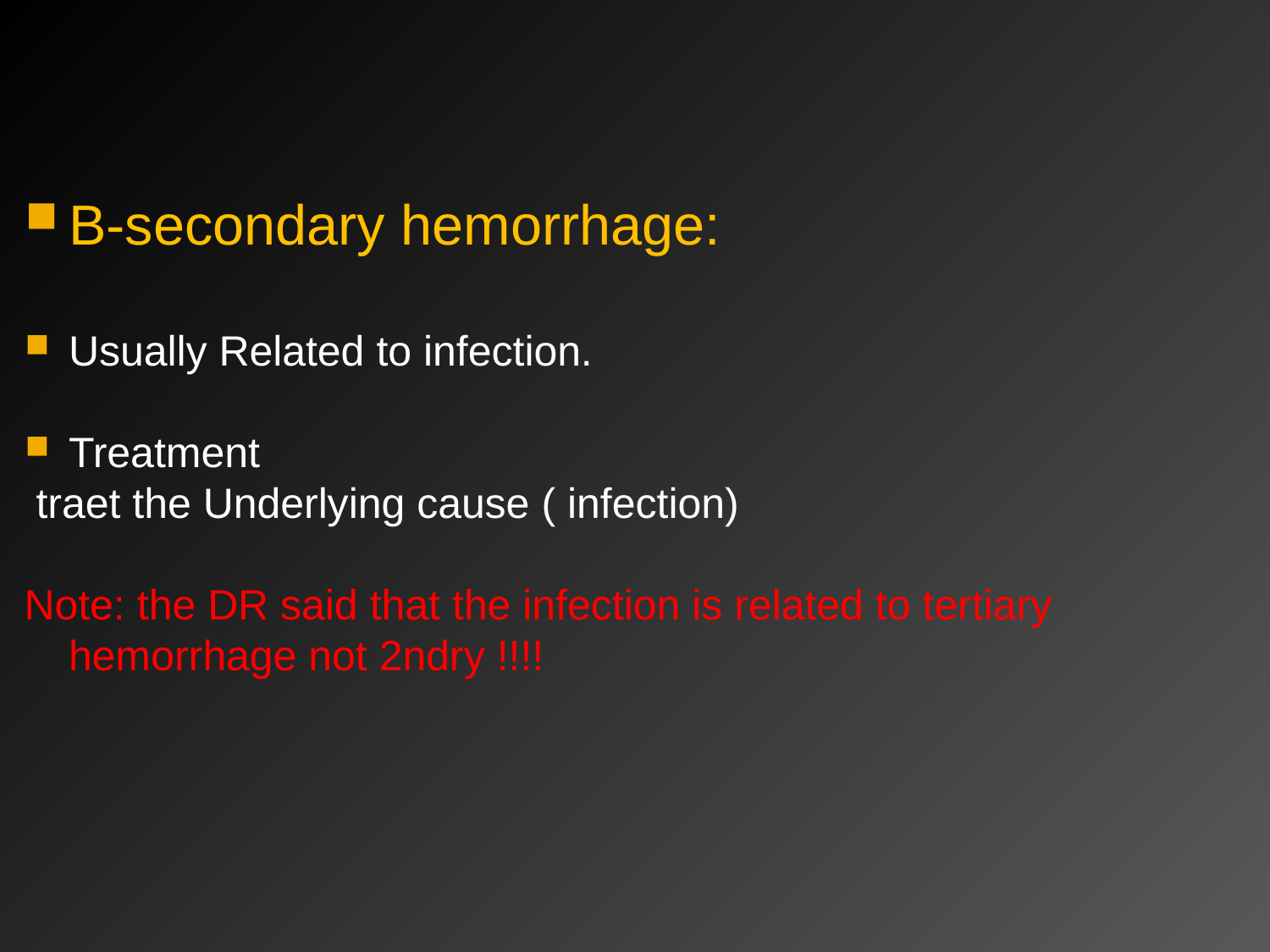

B-secondary hemorrhage:

Usually Related to infection.

Treatment
 traet the Underlying cause ( infection)

Note: the DR said that the infection is related to tertiary hemorrhage not 2ndry !!!!